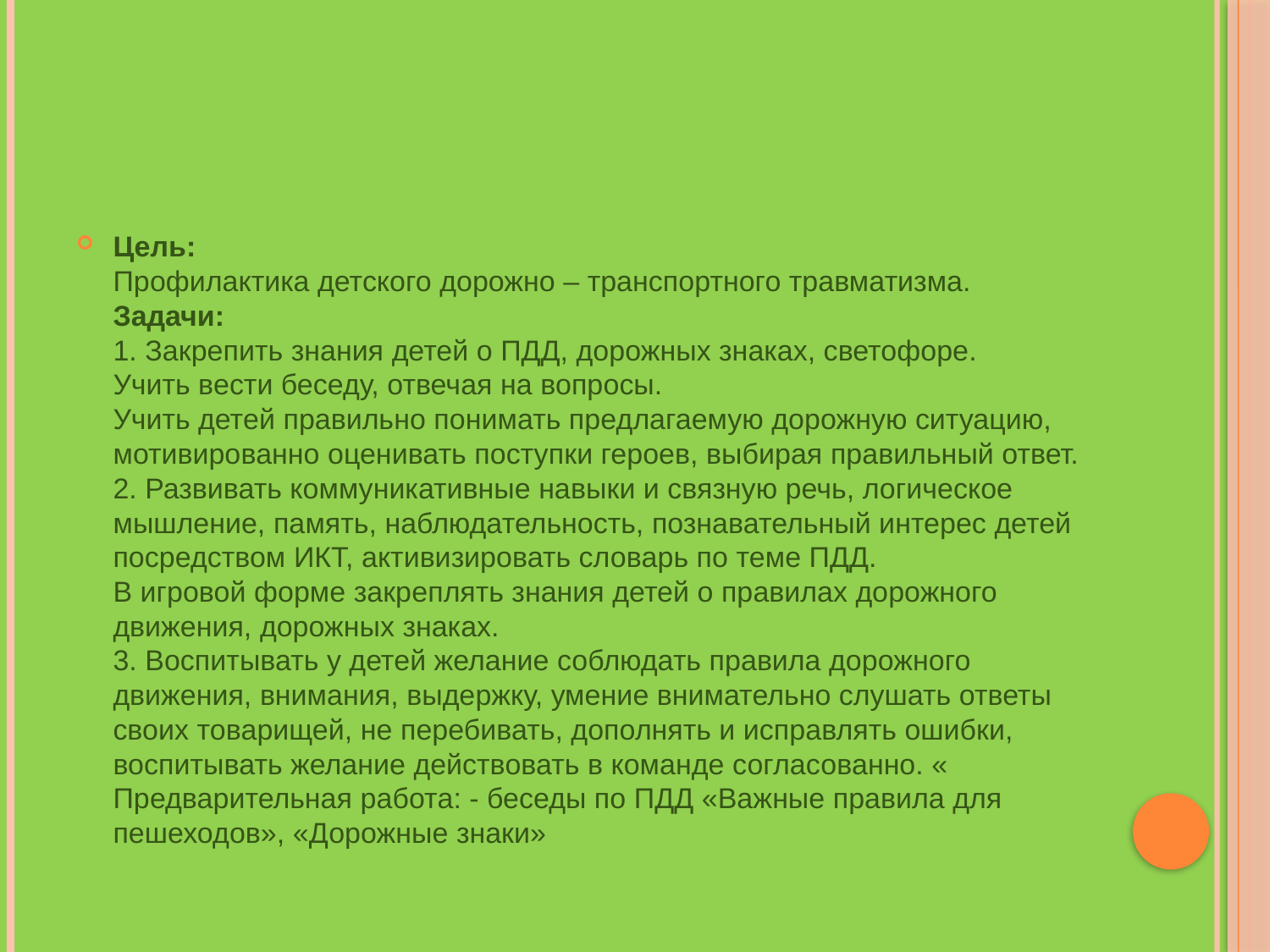

#
Цель:
Профилактика детского дорожно – транспортного травматизма. 
Задачи: 
1. Закрепить знания детей о ПДД, дорожных знаках, светофоре.
Учить вести беседу, отвечая на вопросы.
Учить детей правильно понимать предлагаемую дорожную ситуацию, мотивированно оценивать поступки героев, выбирая правильный ответ.
2. Развивать коммуникативные навыки и связную речь, логическое мышление, память, наблюдательность, познавательный интерес детей посредством ИКТ, активизировать словарь по теме ПДД.
В игровой форме закреплять знания детей о правилах дорожного движения, дорожных знаках.
3. Воспитывать у детей желание соблюдать правила дорожного движения, внимания, выдержку, умение внимательно слушать ответы своих товарищей, не перебивать, дополнять и исправлять ошибки, воспитывать желание действовать в команде согласованно. «
Предварительная работа: - беседы по ПДД «Важные правила для пешеходов», «Дорожные знаки»